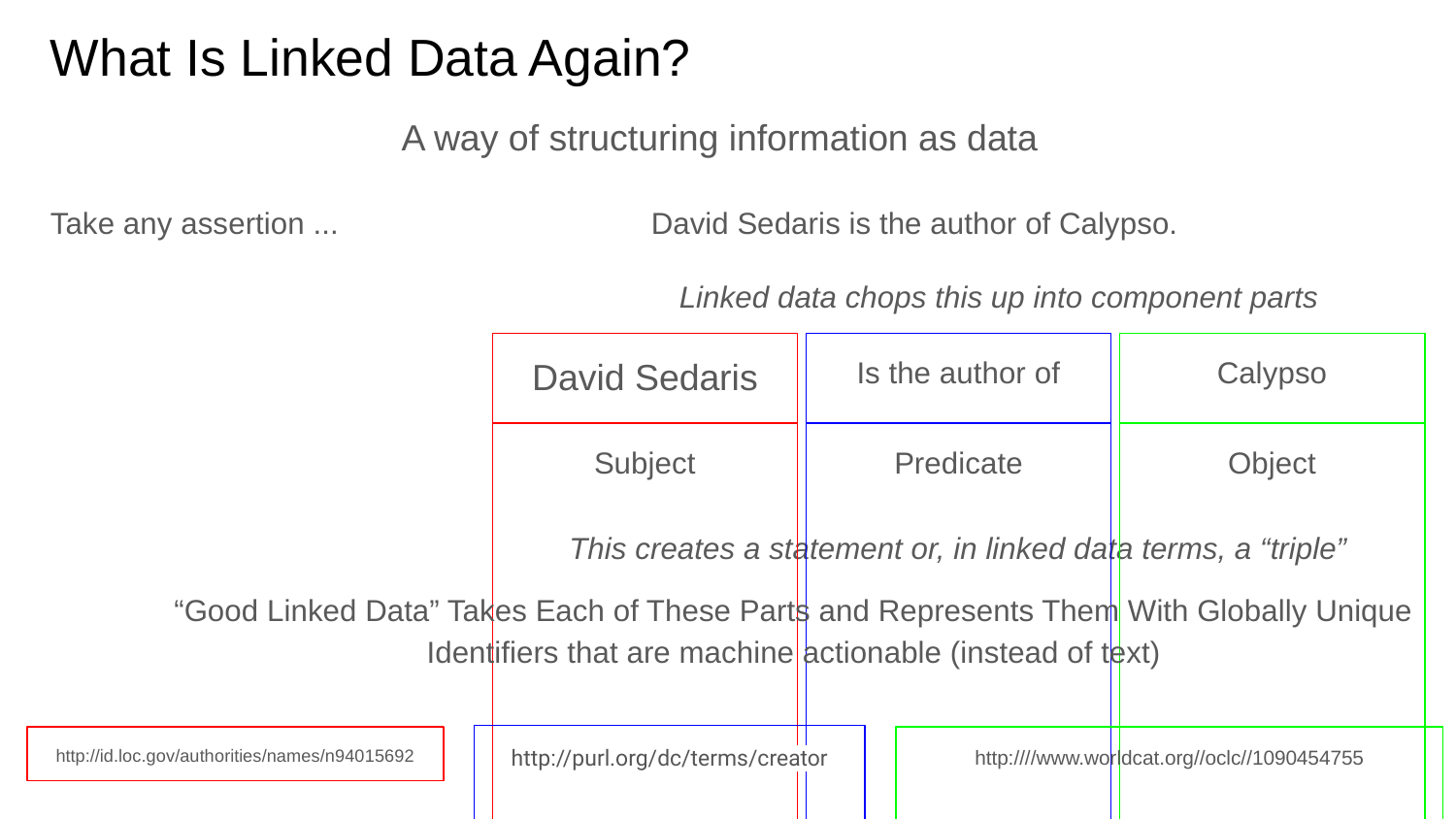

# What Is Linked Data Again?
A way of structuring information as data
Take any assertion ...
David Sedaris is the author of Calypso.
Linked data chops this up into component parts
David Sedaris
Is the author of
Calypso
Subject
Predicate
Object
This creates a statement or, in linked data terms, a “triple”
“Good Linked Data” Takes Each of These Parts and Represents Them With Globally Unique Identifiers that are machine actionable (instead of text)
http://purl.org/dc/terms/creator
http://id.loc.gov/authorities/names/n94015692
http:////www.worldcat.org//oclc//1090454755